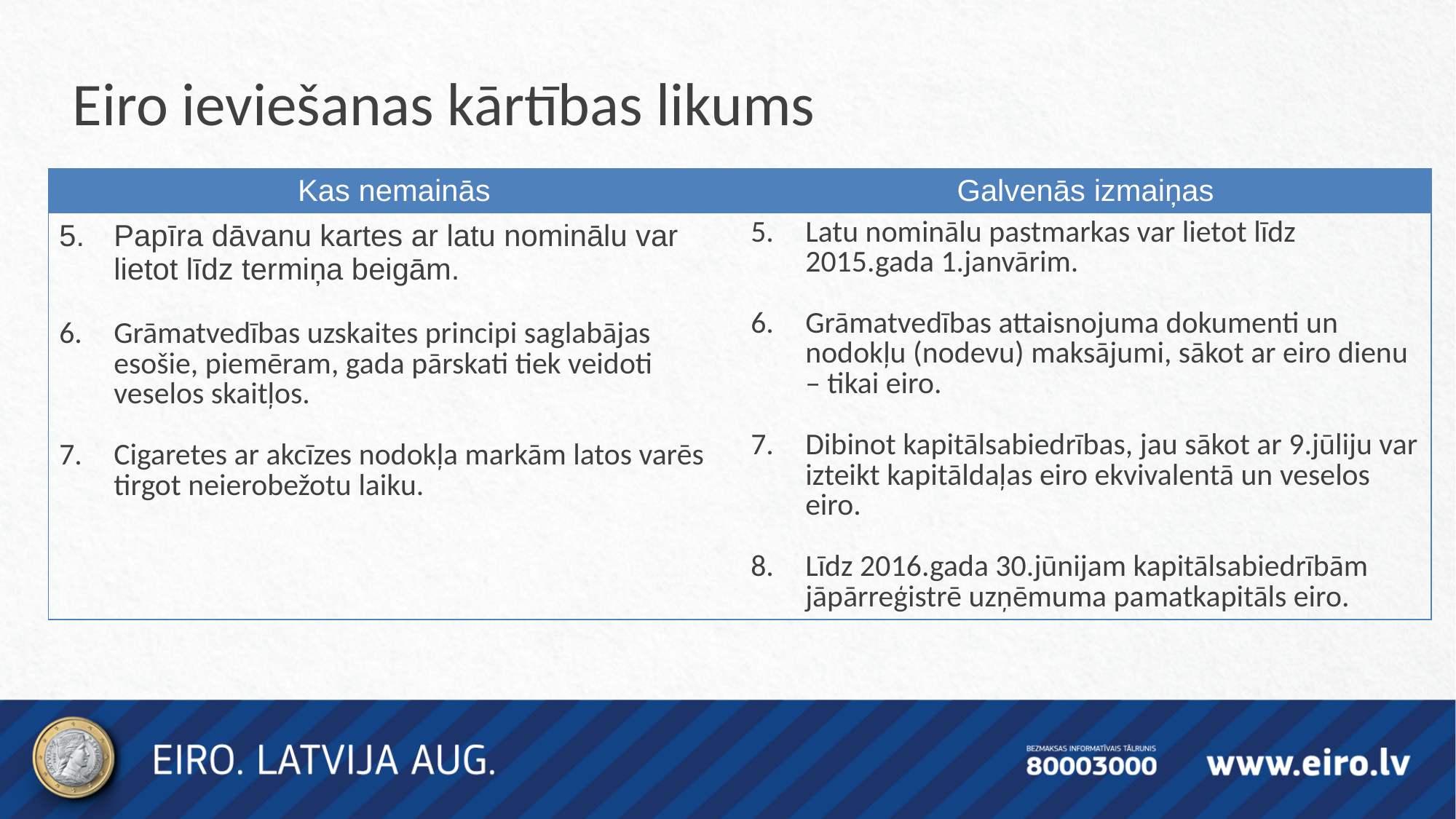

# Eiro ieviešanas kārtības likums
| Kas nemainās | Galvenās izmaiņas |
| --- | --- |
| Papīra dāvanu kartes ar latu nominālu var lietot līdz termiņa beigām. Grāmatvedības uzskaites principi saglabājas esošie, piemēram, gada pārskati tiek veidoti veselos skaitļos. Cigaretes ar akcīzes nodokļa markām latos varēs tirgot neierobežotu laiku. | Latu nominālu pastmarkas var lietot līdz 2015.gada 1.janvārim. Grāmatvedības attaisnojuma dokumenti un nodokļu (nodevu) maksājumi, sākot ar eiro dienu – tikai eiro. Dibinot kapitālsabiedrības, jau sākot ar 9.jūliju var izteikt kapitāldaļas eiro ekvivalentā un veselos eiro. Līdz 2016.gada 30.jūnijam kapitālsabiedrībām jāpārreģistrē uzņēmuma pamatkapitāls eiro. |